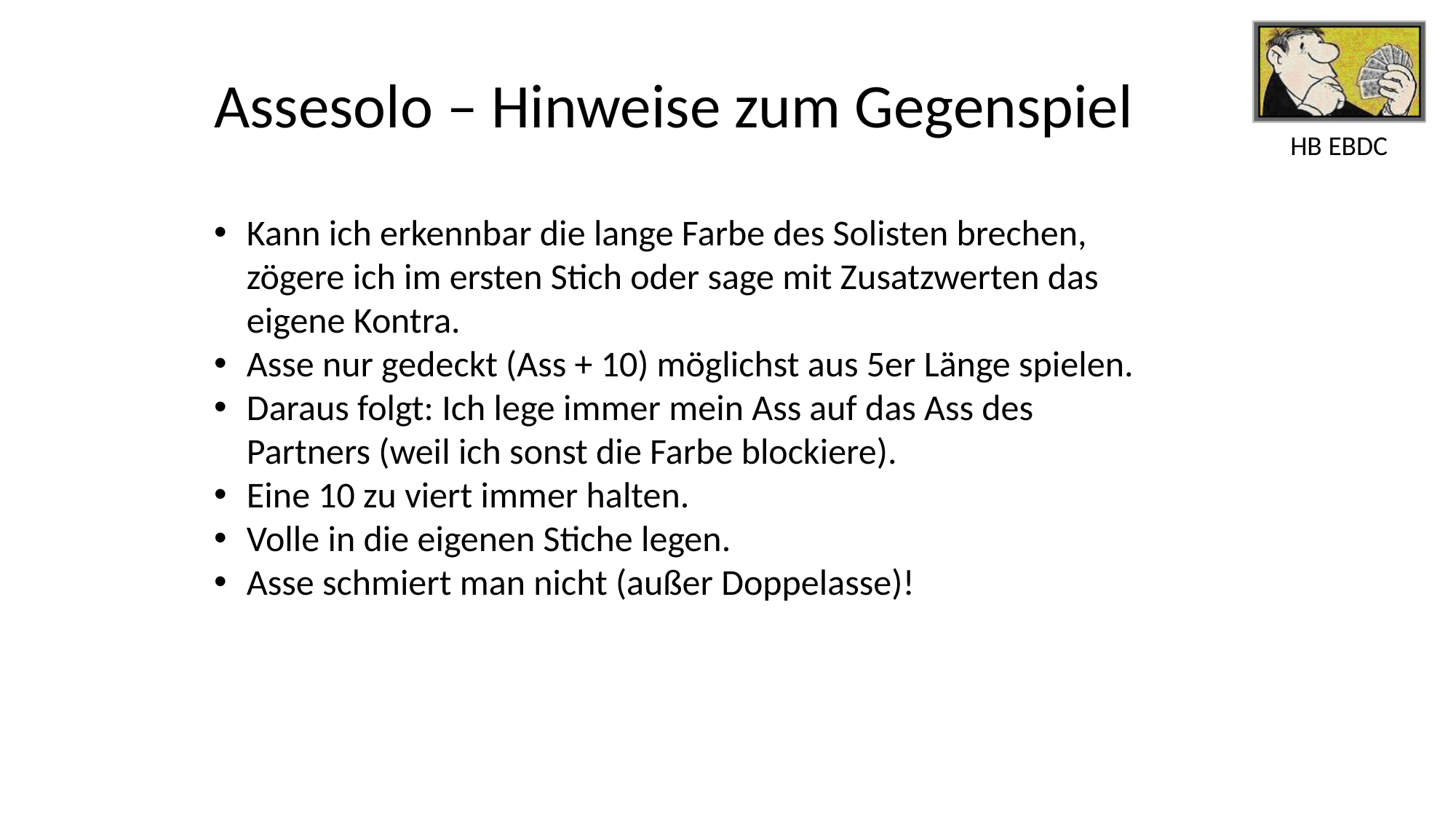

# Assesolo – Hinweise zum Gegenspiel
Kann ich erkennbar die lange Farbe des Solisten brechen, zögere ich im ersten Stich oder sage mit Zusatzwerten das eigene Kontra.
Asse nur gedeckt (Ass + 10) möglichst aus 5er Länge spielen.
Daraus folgt: Ich lege immer mein Ass auf das Ass des Partners (weil ich sonst die Farbe blockiere).
Eine 10 zu viert immer halten.
Volle in die eigenen Stiche legen.
Asse schmiert man nicht (außer Doppelasse)!